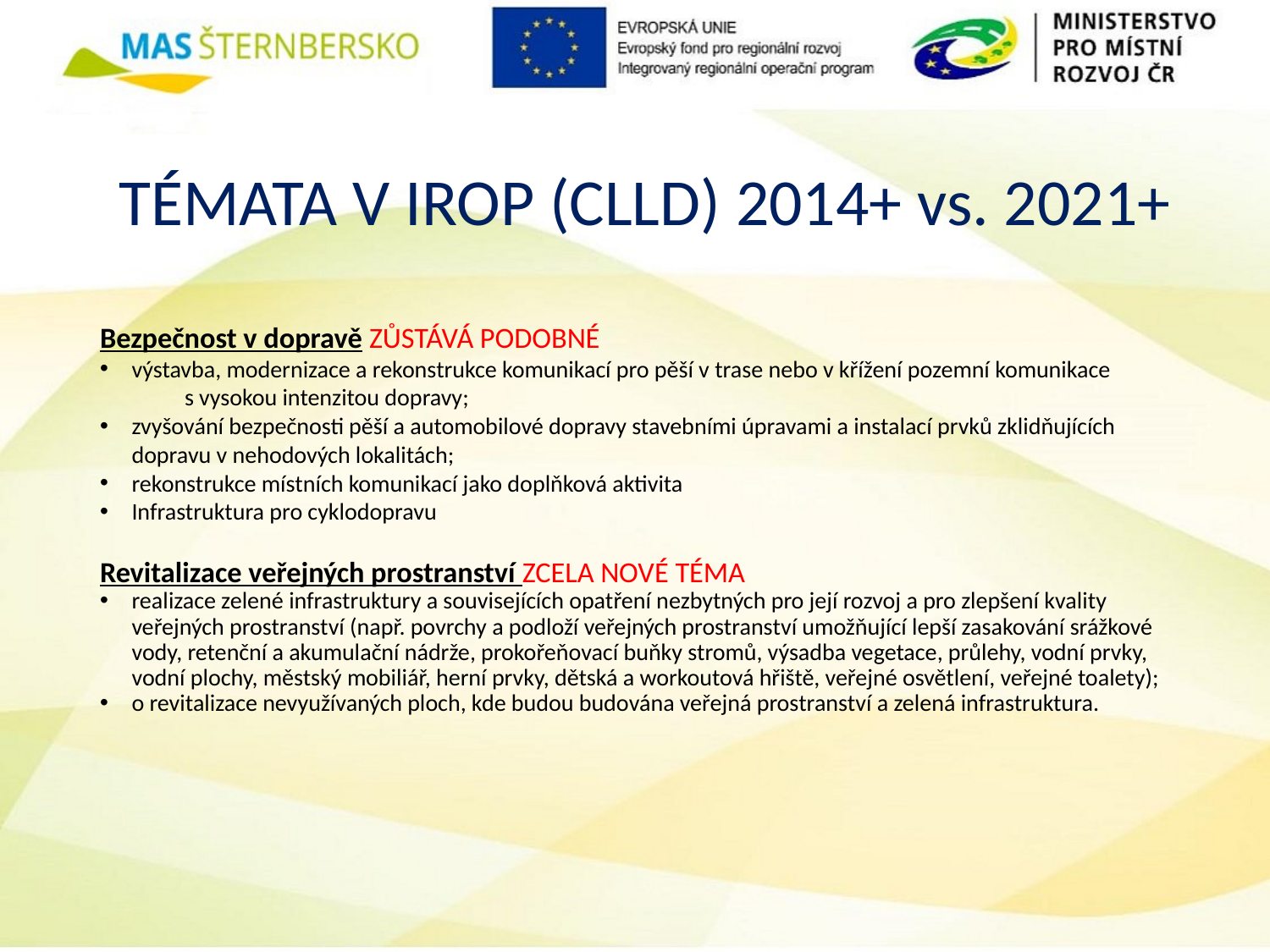

# TÉMATA V IROP (CLLD) 2014+ vs. 2021+

Bezpečnost v dopravě ZŮSTÁVÁ PODOBNÉ
výstavba, modernizace a rekonstrukce komunikací pro pěší v trase nebo v křížení pozemní komunikace                     s vysokou intenzitou dopravy;
zvyšování bezpečnosti pěší a automobilové dopravy stavebními úpravami a instalací prvků zklidňujících dopravu v nehodových lokalitách;
rekonstrukce místních komunikací jako doplňková aktivita
Infrastruktura pro cyklodopravu

Revitalizace veřejných prostranství ZCELA NOVÉ TÉMA
realizace zelené infrastruktury a souvisejících opatření nezbytných pro její rozvoj a pro zlepšení kvality veřejných prostranství (např. povrchy a podloží veřejných prostranství umožňující lepší zasakování srážkové vody, retenční a akumulační nádrže, prokořeňovací buňky stromů, výsadba vegetace, průlehy, vodní prvky, vodní plochy, městský mobiliář, herní prvky, dětská a workoutová hřiště, veřejné osvětlení, veřejné toalety);
o revitalizace nevyužívaných ploch, kde budou budována veřejná prostranství a zelená infrastruktura.